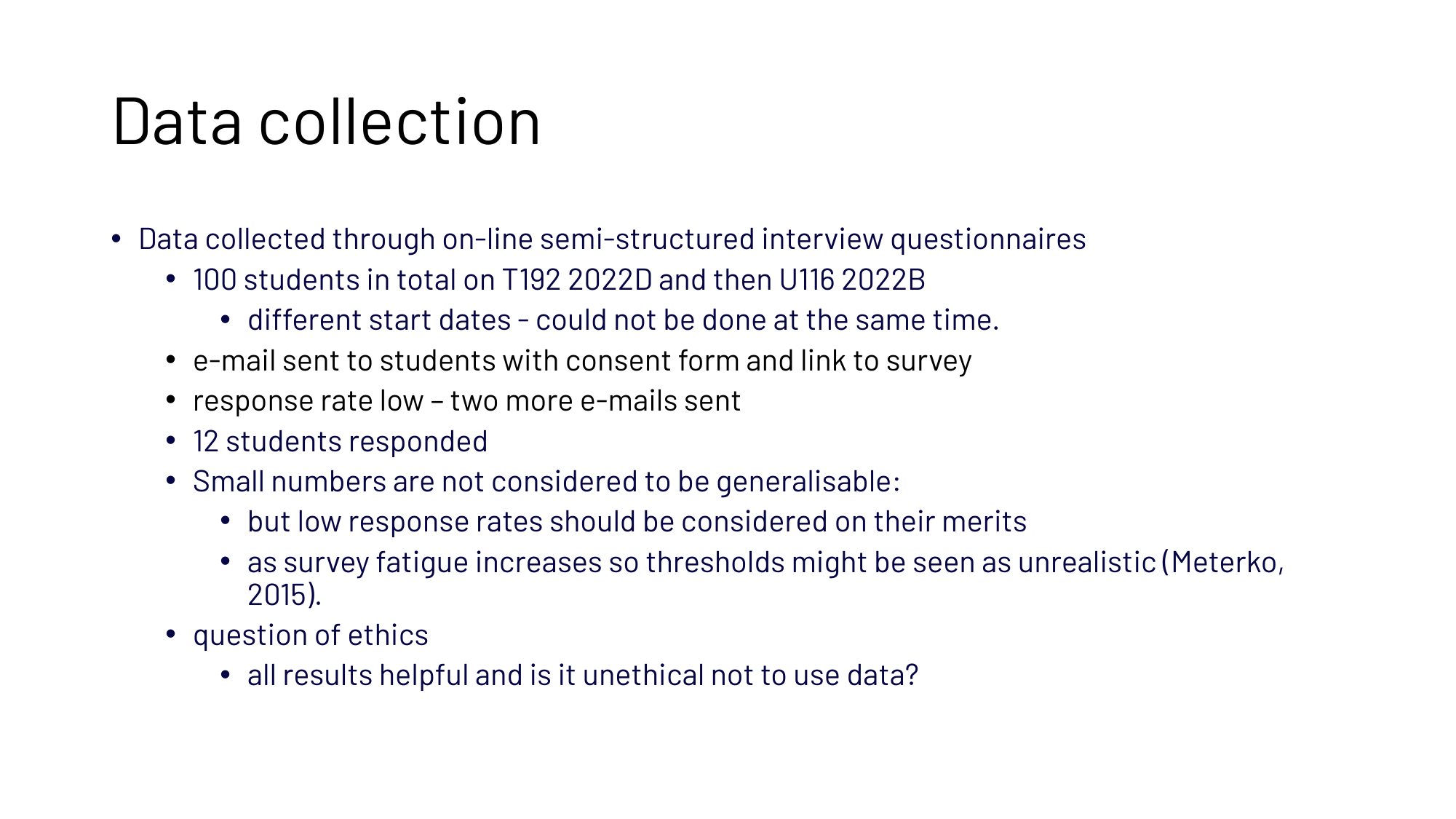

# Data collection
Data collected through on-line semi-structured interview questionnaires
100 students in total on T192 2022D and then U116 2022B
different start dates - could not be done at the same time.
e-mail sent to students with consent form and link to survey
response rate low – two more e-mails sent
12 students responded
Small numbers are not considered to be generalisable:
but low response rates should be considered on their merits
as survey fatigue increases so thresholds might be seen as unrealistic (Meterko, 2015).
question of ethics
all results helpful and is it unethical not to use data?